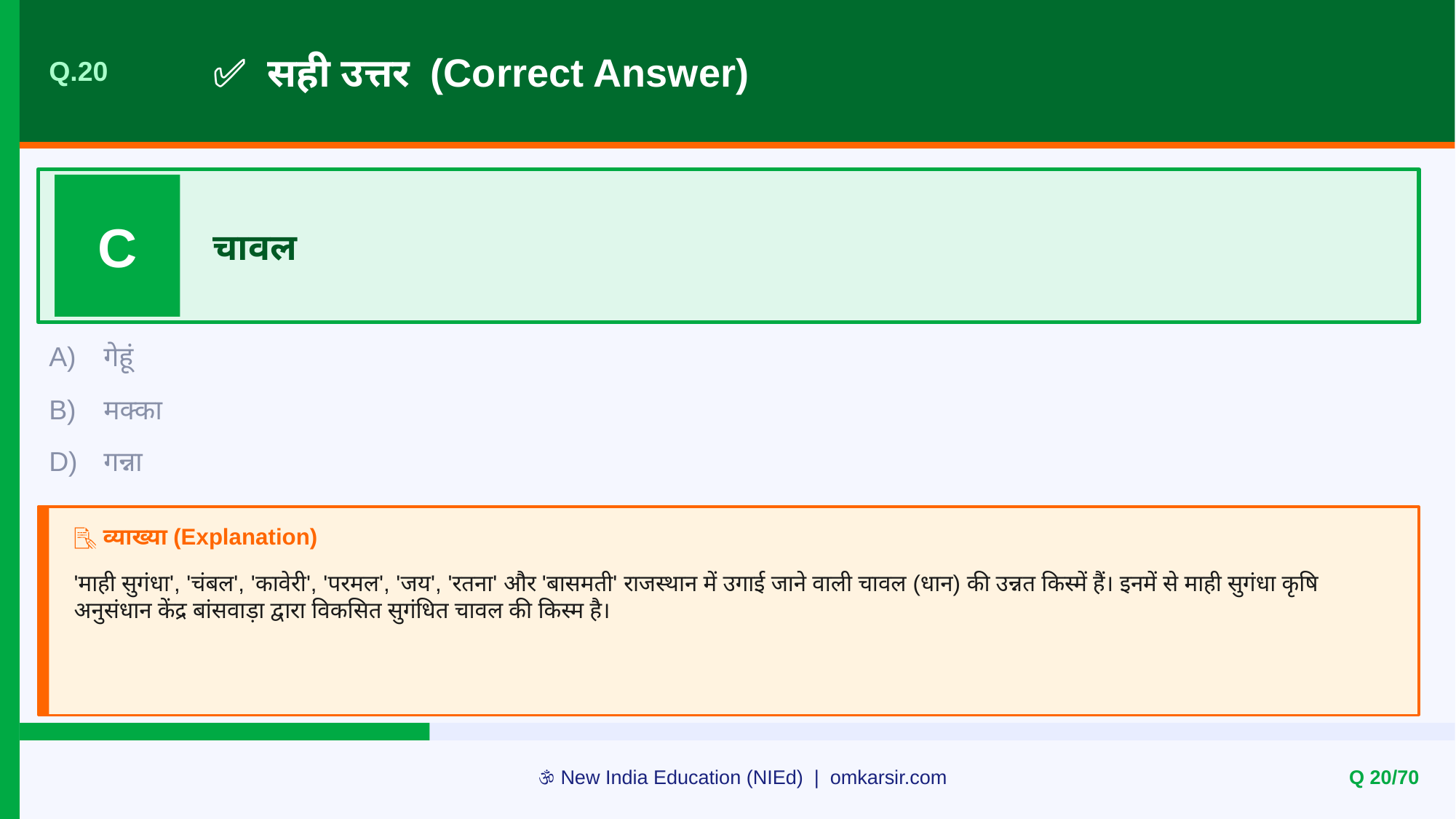

✅  सही उत्तर  (Correct Answer)
Q.20

C
चावल
A)
गेहूं
B)
मक्का
D)
गन्ना

📝 व्याख्या (Explanation)
'माही सुगंधा', 'चंबल', 'कावेरी', 'परमल', 'जय', 'रतना' और 'बासमती' राजस्थान में उगाई जाने वाली चावल (धान) की उन्नत किस्में हैं। इनमें से माही सुगंधा कृषि अनुसंधान केंद्र बांसवाड़ा द्वारा विकसित सुगंधित चावल की किस्म है।

🕉️ New India Education (NIEd)  |  omkarsir.com
Q 20/70